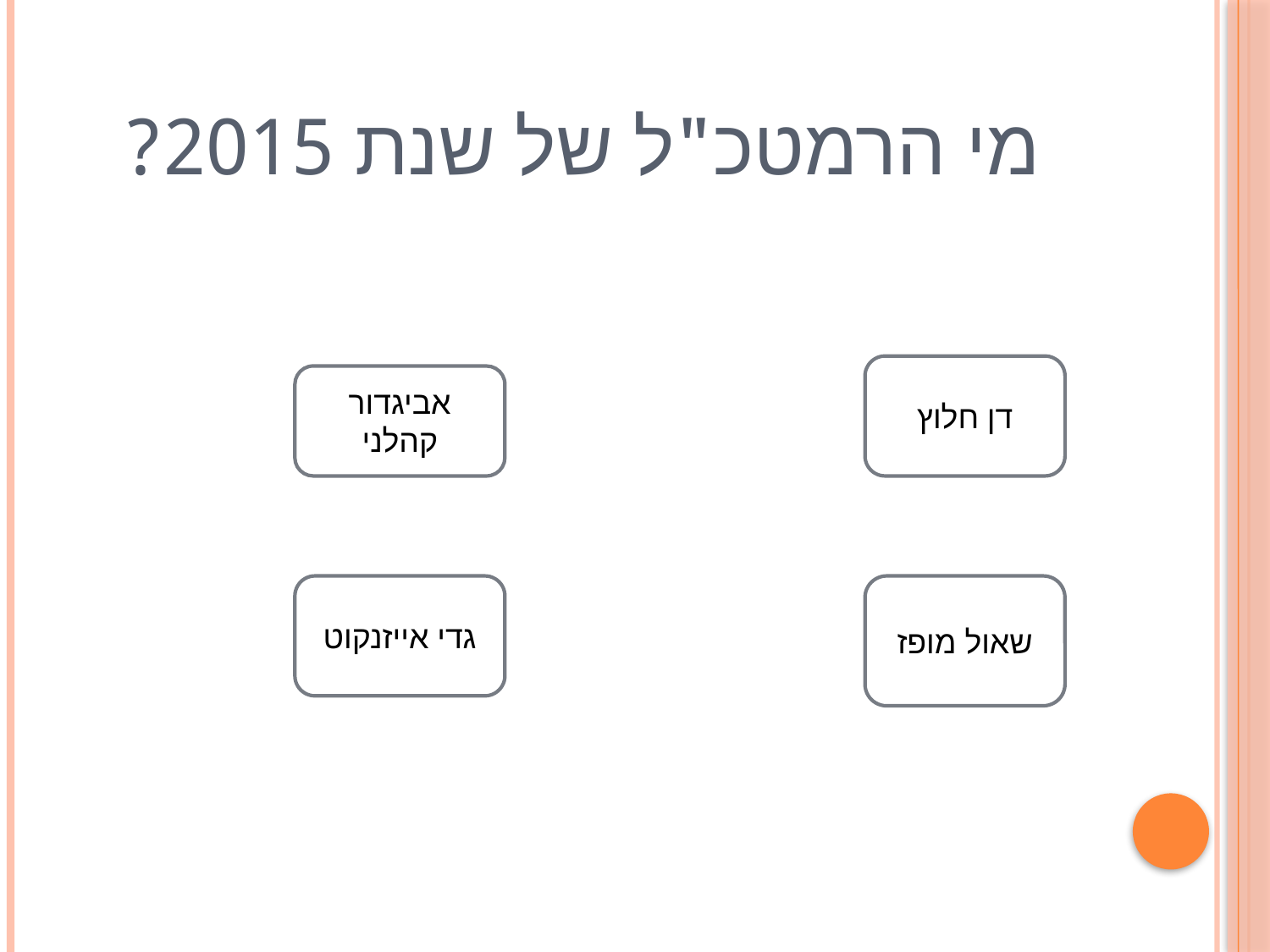

# מי הרמטכ"ל של שנת 2015?
דן חלוץ
אביגדור קהלני
גדי אייזנקוט
שאול מופז